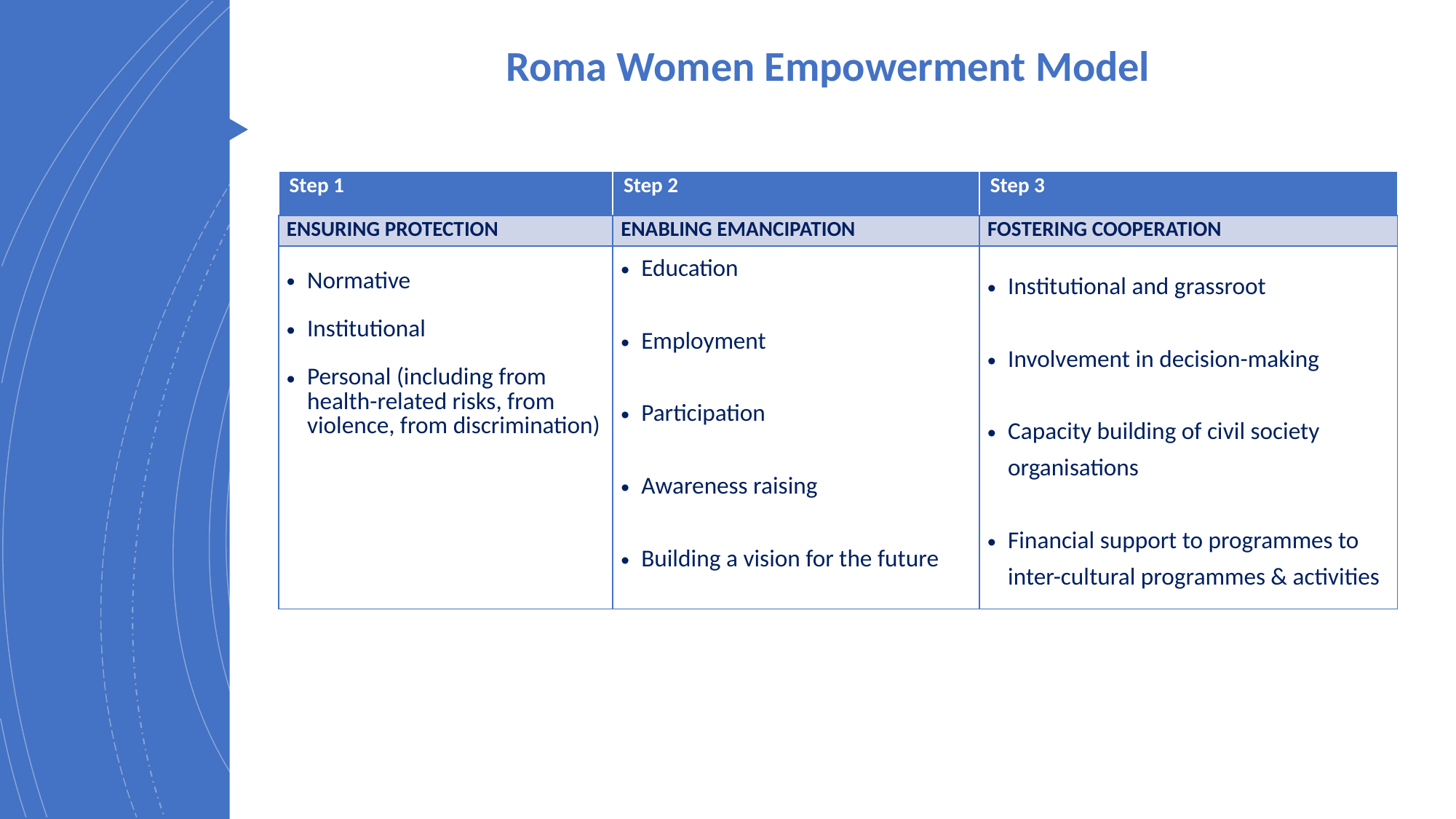

# Roma Women Empowerment Model

| Step 1 | Step 2 | Step 3 |
| --- | --- | --- |
| ENSURING PROTECTION | ENABLING EMANCIPATION | FOSTERING COOPERATION |
| Normative Institutional Personal (including from health-related risks, from violence, from discrimination) | Education Employment Participation Awareness raising Building a vision for the future | Institutional and grassroot Involvement in decision-making Capacity building of civil society organisations Financial support to programmes to inter-cultural programmes & activities |